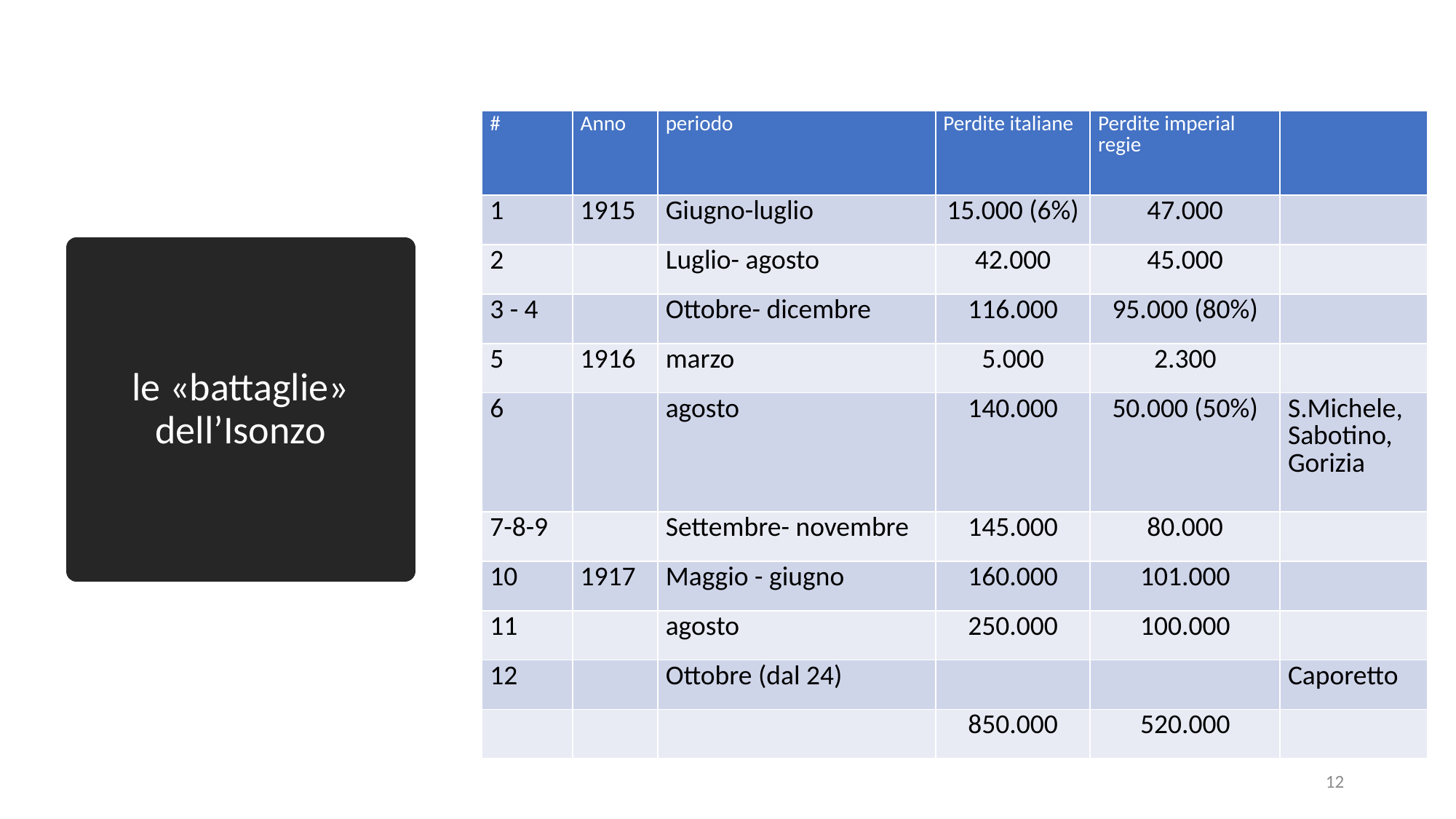

| # | Anno | periodo | Perdite italiane | Perdite imperial regie |  |
| --- | --- | --- | --- | --- | --- |
| 1 | 1915 | Giugno-luglio | 15.000 (6%) | 47.000 |  |
| 2 |  | Luglio- agosto | 42.000 | 45.000 |  |
| 3 - 4 |  | Ottobre- dicembre | 116.000 | 95.000 (80%) |  |
| 5 | 1916 | marzo | 5.000 | 2.300 |  |
| 6 |  | agosto | 140.000 | 50.000 (50%) | S.Michele, Sabotino, Gorizia |
| 7-8-9 |  | Settembre- novembre | 145.000 | 80.000 |  |
| 10 | 1917 | Maggio - giugno | 160.000 | 101.000 |  |
| 11 |  | agosto | 250.000 | 100.000 |  |
| 12 |  | Ottobre (dal 24) |  |  | Caporetto |
|  |  |  | 850.000 | 520.000 |  |
# le «battaglie» dell’Isonzo
12